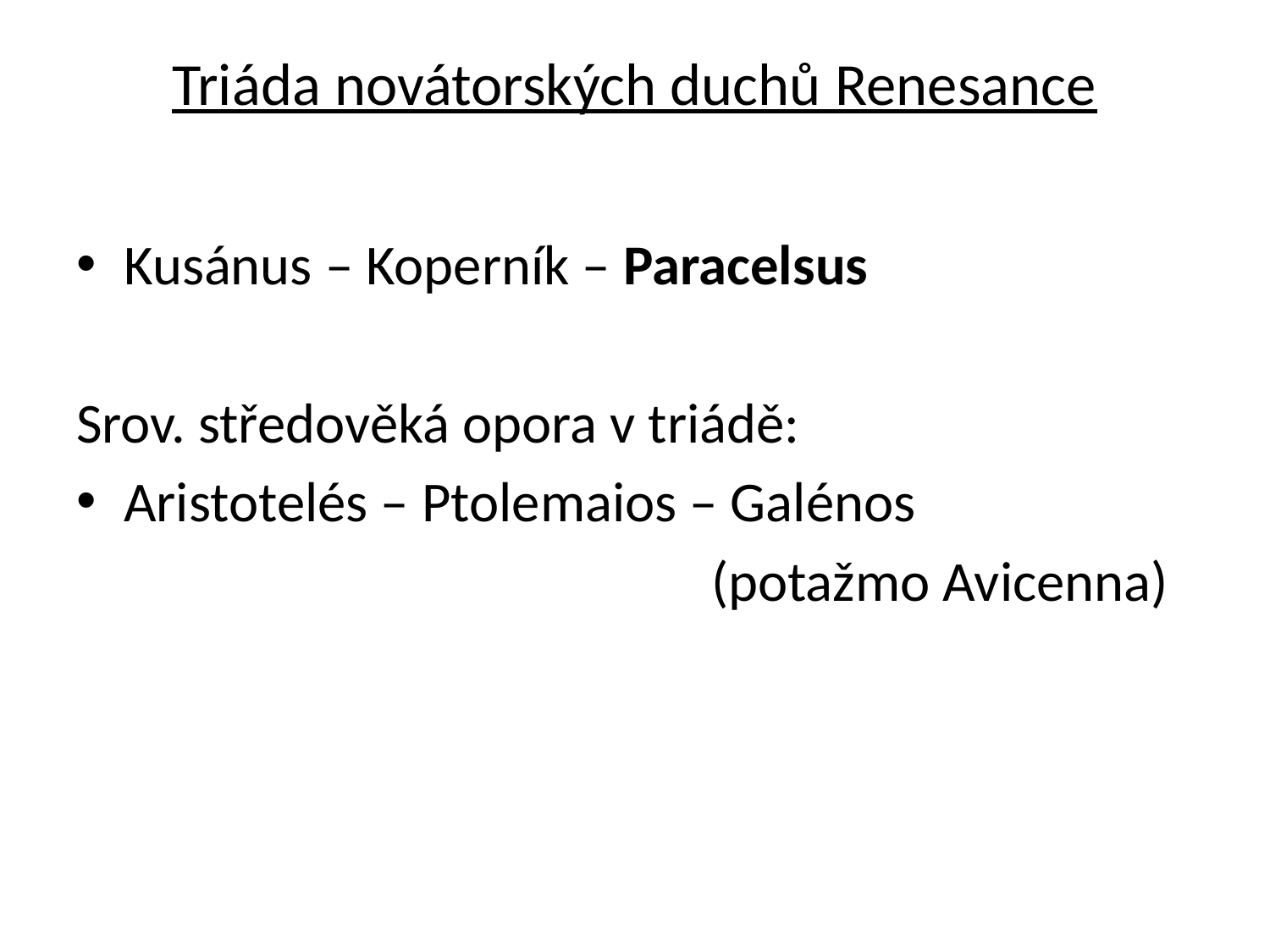

# Triáda novátorských duchů Renesance
Kusánus – Koperník – Paracelsus

Srov. středověká opora v triádě:
Aristotelés – Ptolemaios – Galénos
					(potažmo Avicenna)